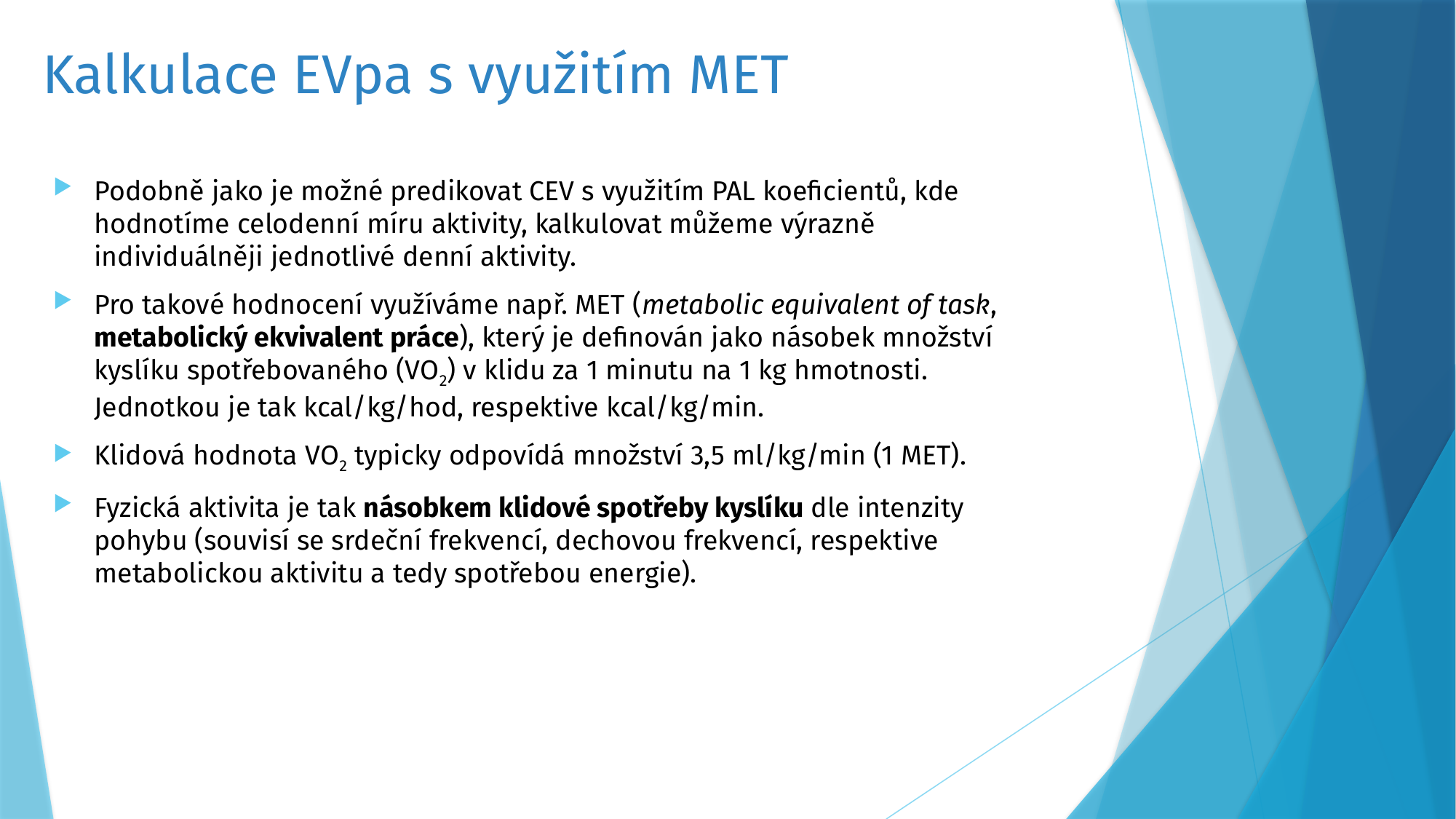

# Kalkulace EVpa s využitím MET
Podobně jako je možné predikovat CEV s využitím PAL koeficientů, kde hodnotíme celodenní míru aktivity, kalkulovat můžeme výrazně individuálněji jednotlivé denní aktivity.
Pro takové hodnocení využíváme např. MET (metabolic equivalent of task, metabolický ekvivalent práce), který je definován jako násobek množství kyslíku spotřebovaného (VO2) v klidu za 1 minutu na 1 kg hmotnosti. Jednotkou je tak kcal/kg/hod, respektive kcal/kg/min.
Klidová hodnota VO2 typicky odpovídá množství 3,5 ml/kg/min (1 MET).
Fyzická aktivita je tak násobkem klidové spotřeby kyslíku dle intenzity pohybu (souvisí se srdeční frekvencí, dechovou frekvencí, respektive metabolickou aktivitu a tedy spotřebou energie).